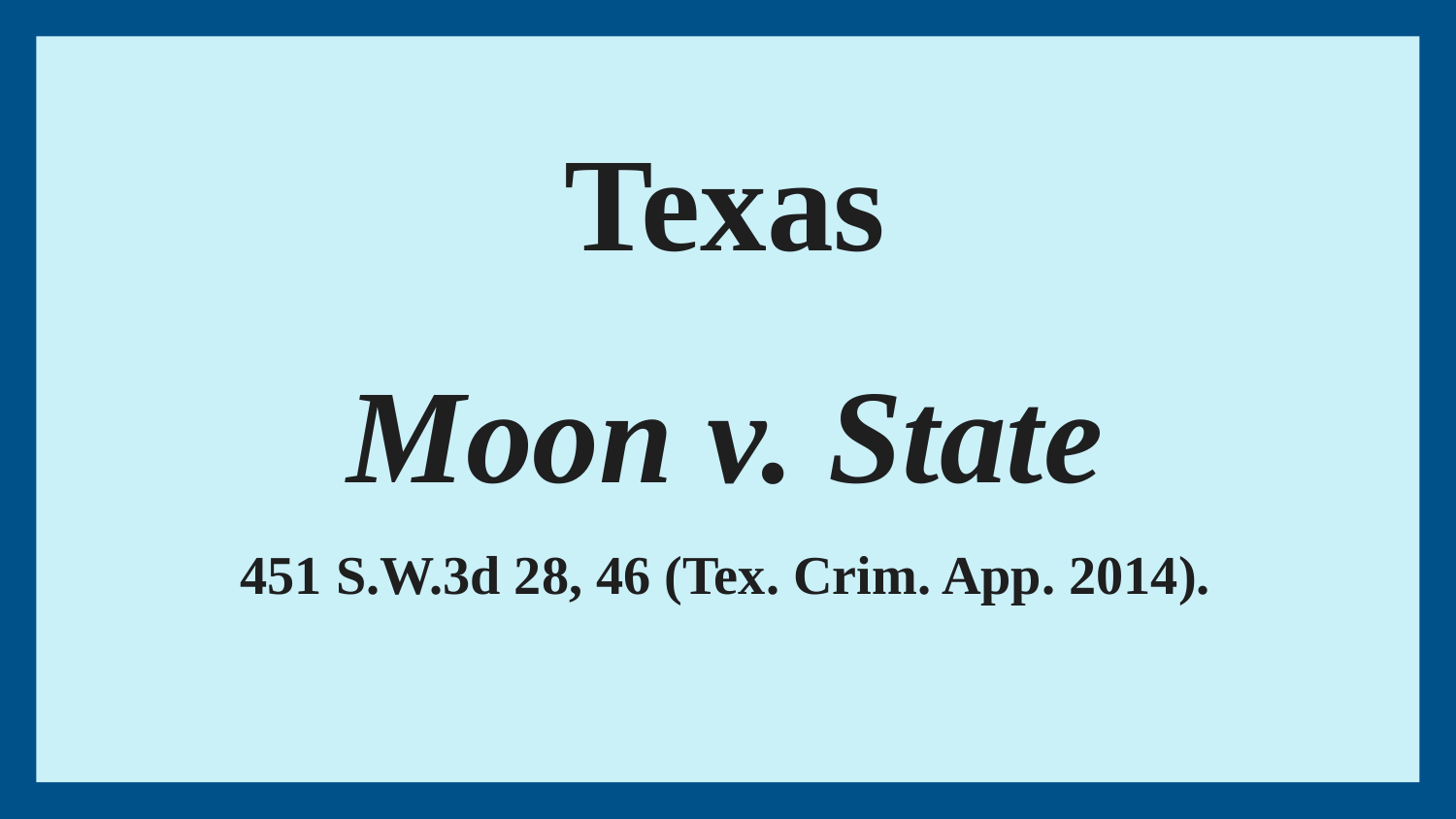

# Texas
Moon v. State
451 S.W.3d 28, 46 (Tex. Crim. App. 2014).